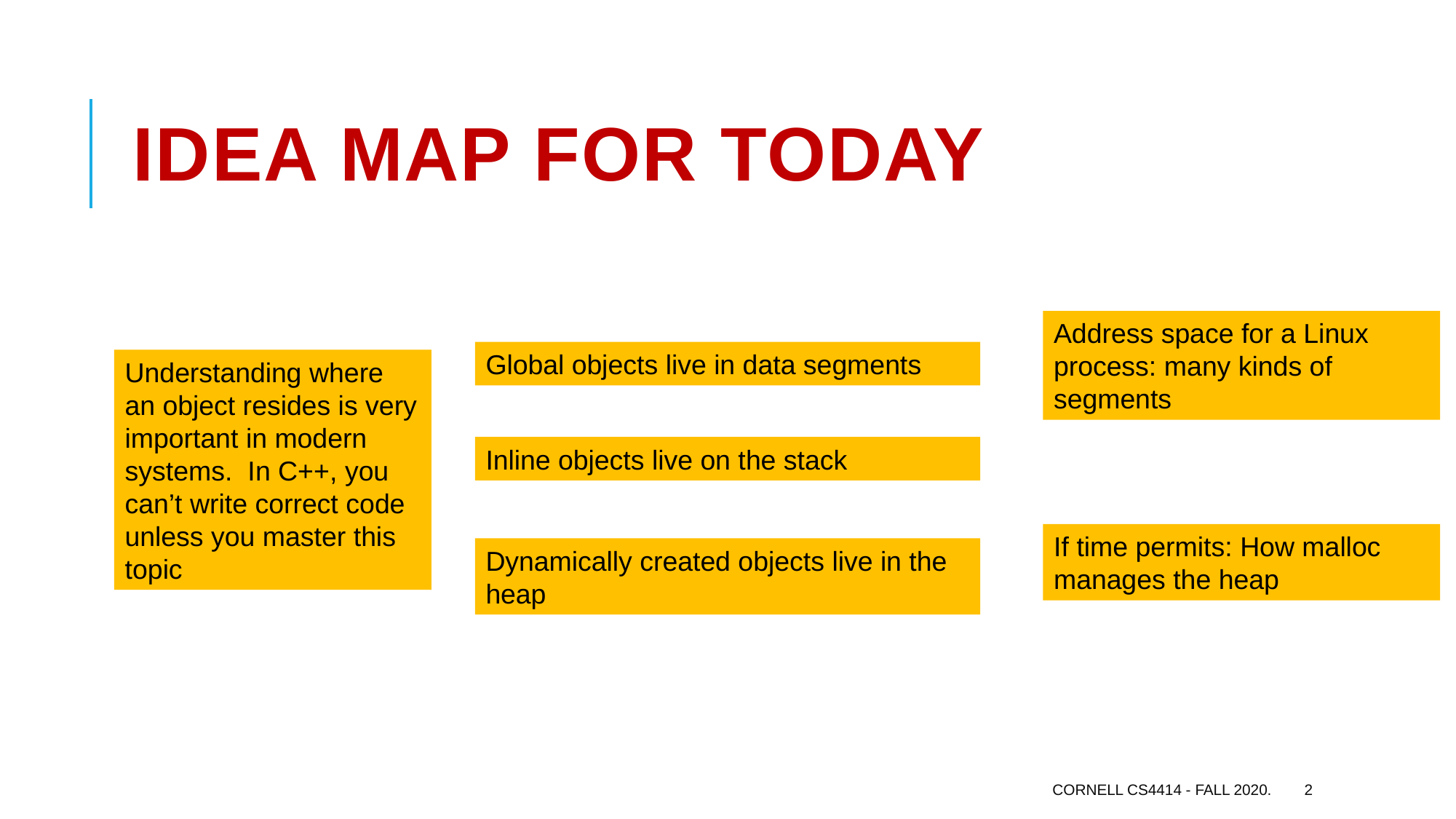

# Idea map for today
Address space for a Linux process: many kinds of segments
Global objects live in data segments
Understanding where an object resides is very important in modern systems.  In C++, you can’t write correct code unless you master this topic
Inline objects live on the stack
If time permits: How malloc manages the heap
Dynamically created objects live in the heap
Cornell CS4414 - Fall 2020.
2